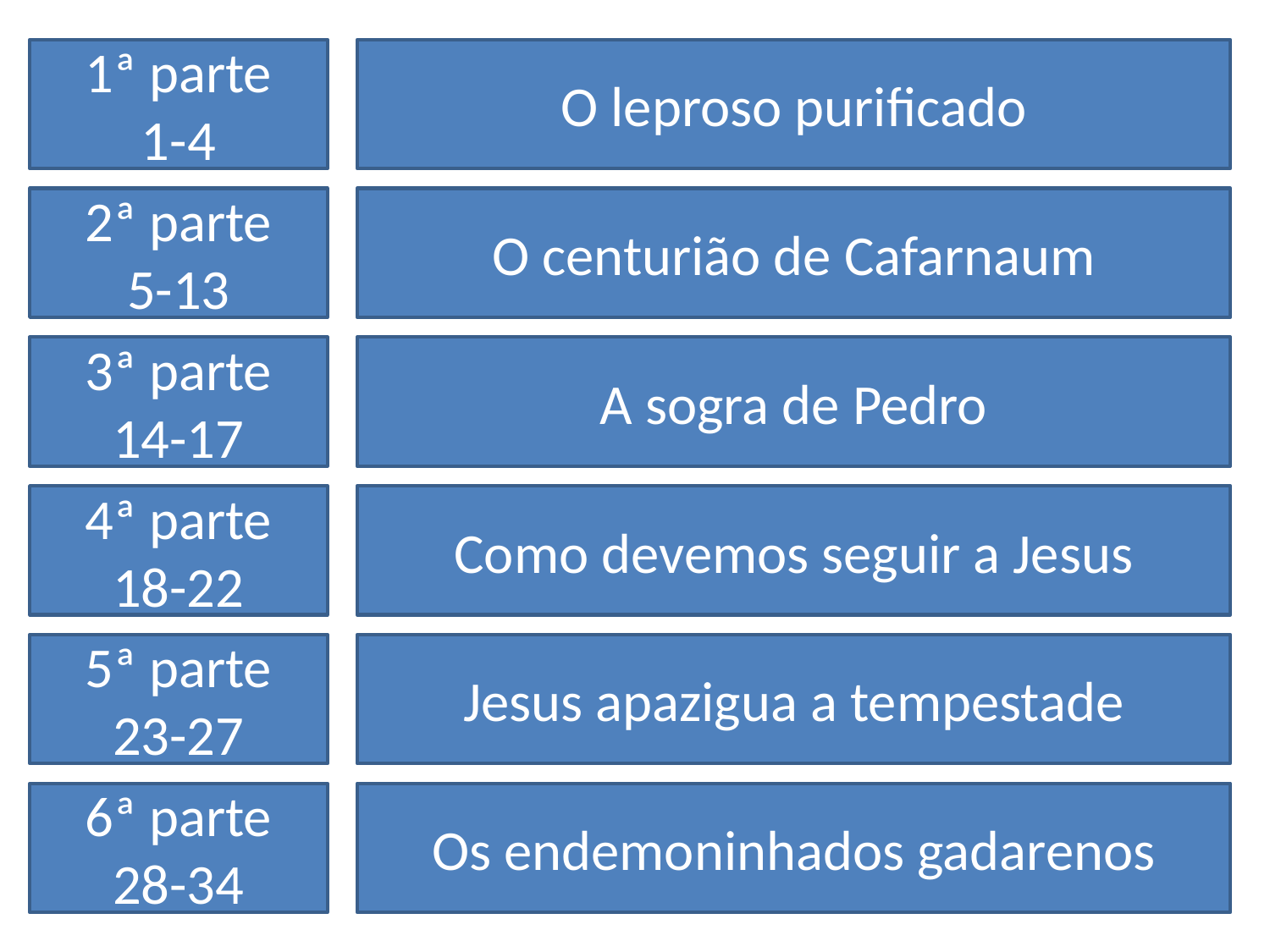

1ª parte
1-4
O leproso purificado
2ª parte
5-13
O centurião de Cafarnaum
3ª parte
14-17
A sogra de Pedro
4ª parte
18-22
Como devemos seguir a Jesus
5ª parte
23-27

Jesus apazigua a tempestade

6ª parte
28-34
Os endemoninhados gadarenos